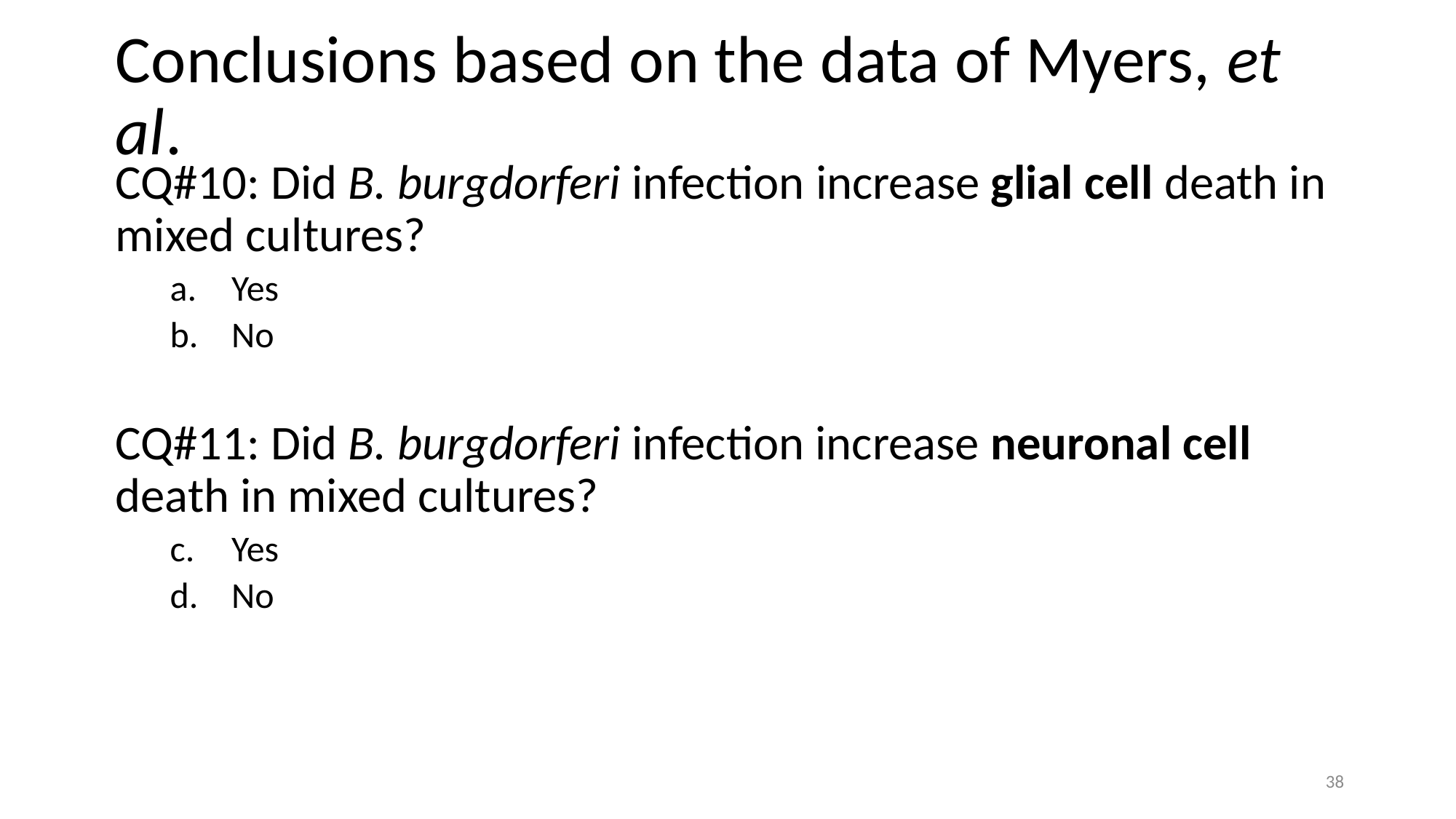

# Conclusions based on the data of Myers, et al.
CQ#10: Did B. burgdorferi infection increase glial cell death in mixed cultures?
Yes
No

CQ#11: Did B. burgdorferi infection increase neuronal cell death in mixed cultures?
Yes
No
38